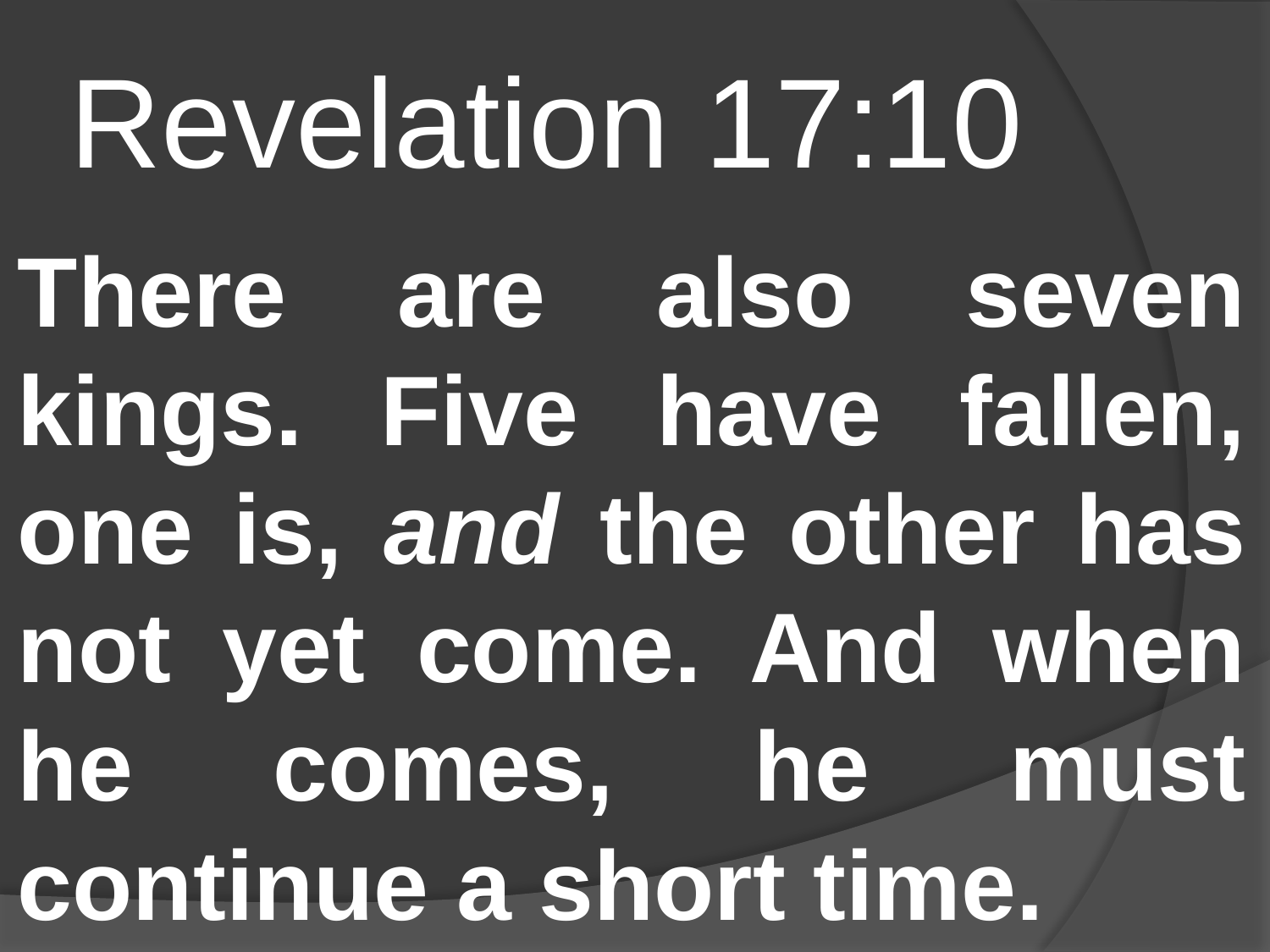

# Revelation 17:10
There are also seven kings. Five have fallen, one is, and the other has not yet come. And when he comes, he must continue a short time.